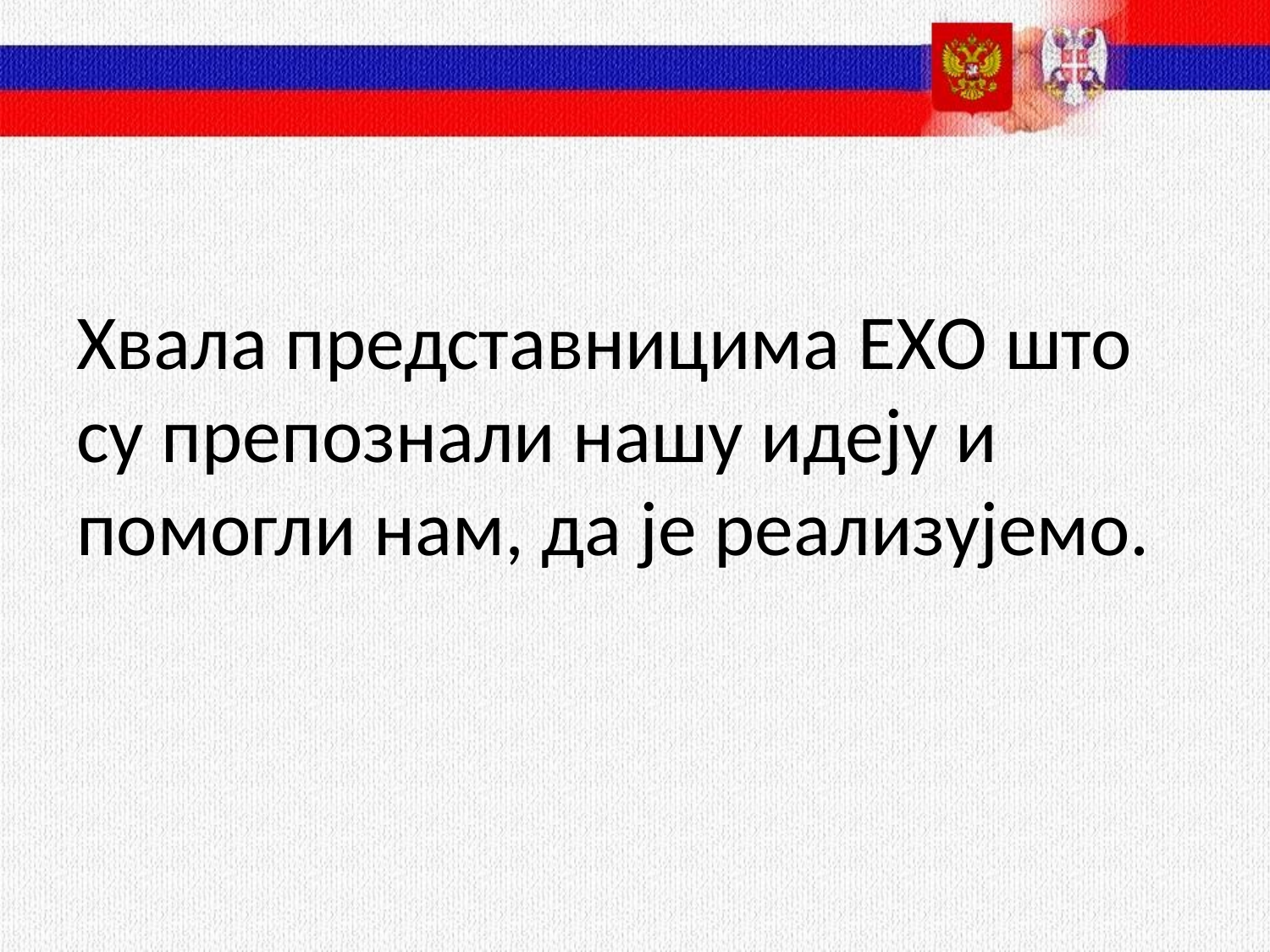

# Хвала представницима EХO што су препознали нашу идеју и помогли нам, да је реализујемо.